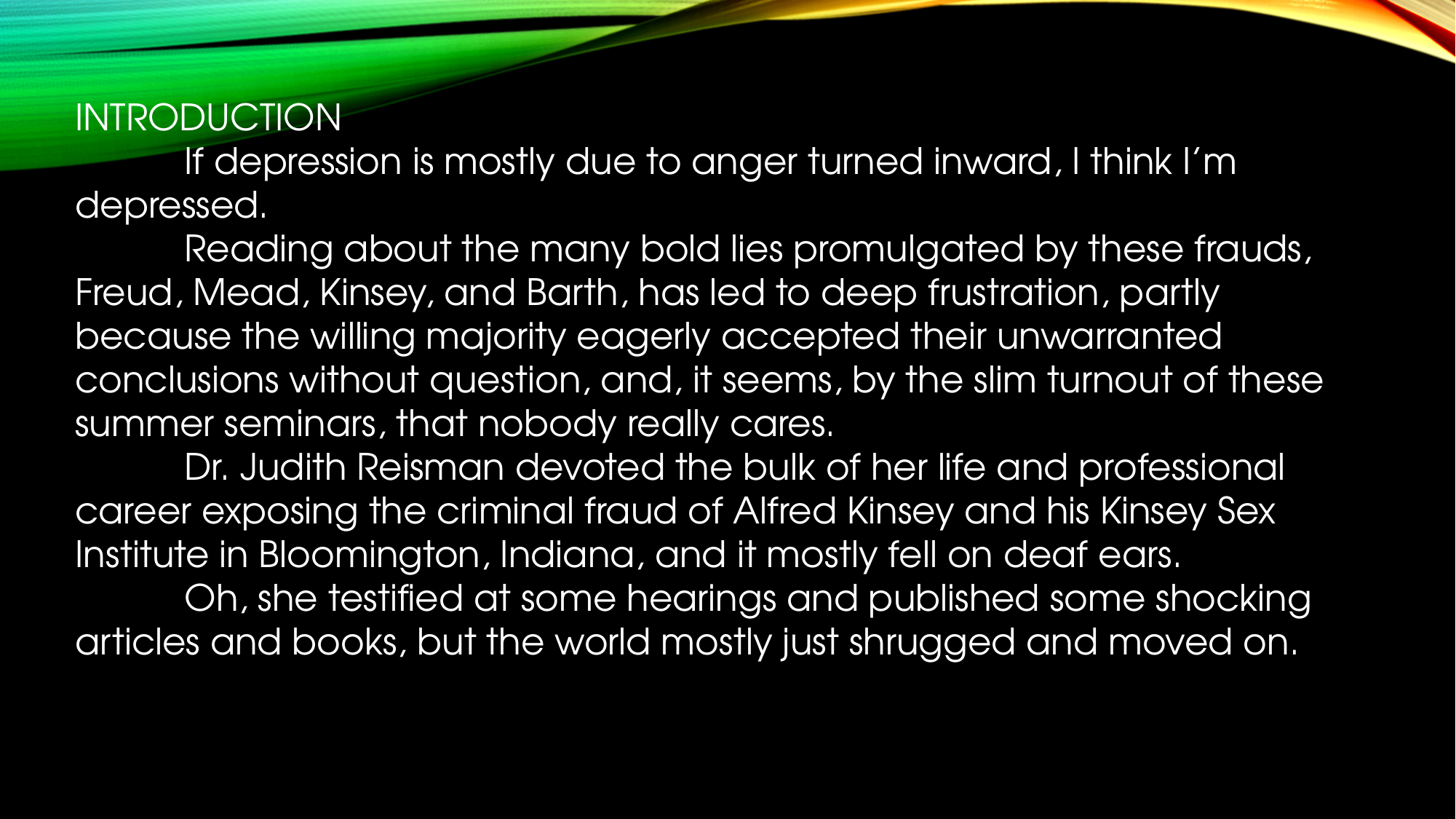

INTRODUCTION
	If depression is mostly due to anger turned inward, I think I’m depressed.
	Reading about the many bold lies promulgated by these frauds, Freud, Mead, Kinsey, and Barth, has led to deep frustration, partly because the willing majority eagerly accepted their unwarranted conclusions without question, and, it seems, by the slim turnout of these summer seminars, that nobody really cares.
	Dr. Judith Reisman devoted the bulk of her life and professional career exposing the criminal fraud of Alfred Kinsey and his Kinsey Sex Institute in Bloomington, Indiana, and it mostly fell on deaf ears.
	Oh, she testified at some hearings and published some shocking articles and books, but the world mostly just shrugged and moved on.